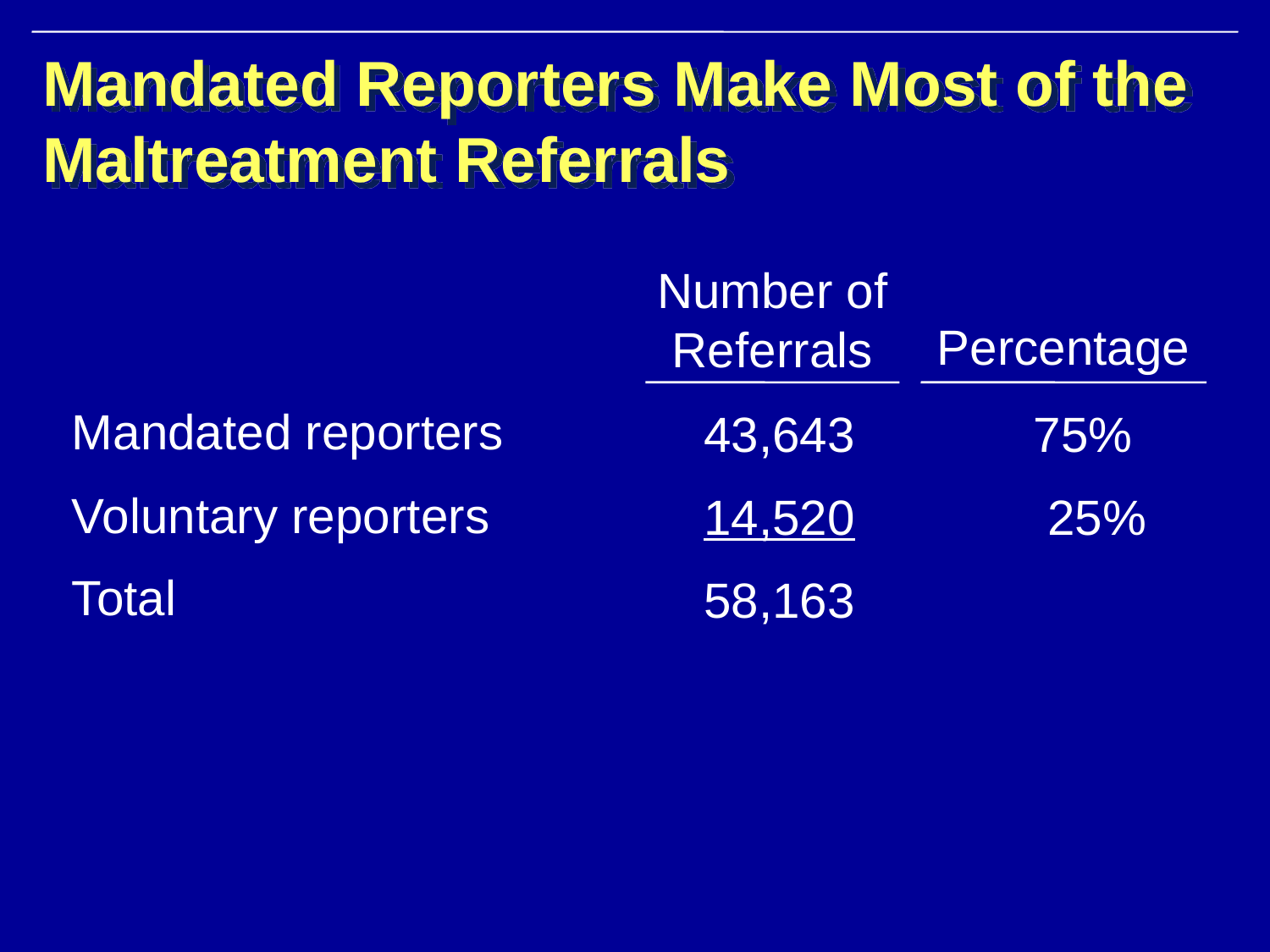

# Mandated Reporters Make Most of the Maltreatment Referrals
Number of Referrals

 43,643
14,520
58,163
Percentage

75%
25%

Mandated reporters
Voluntary reporters
Total